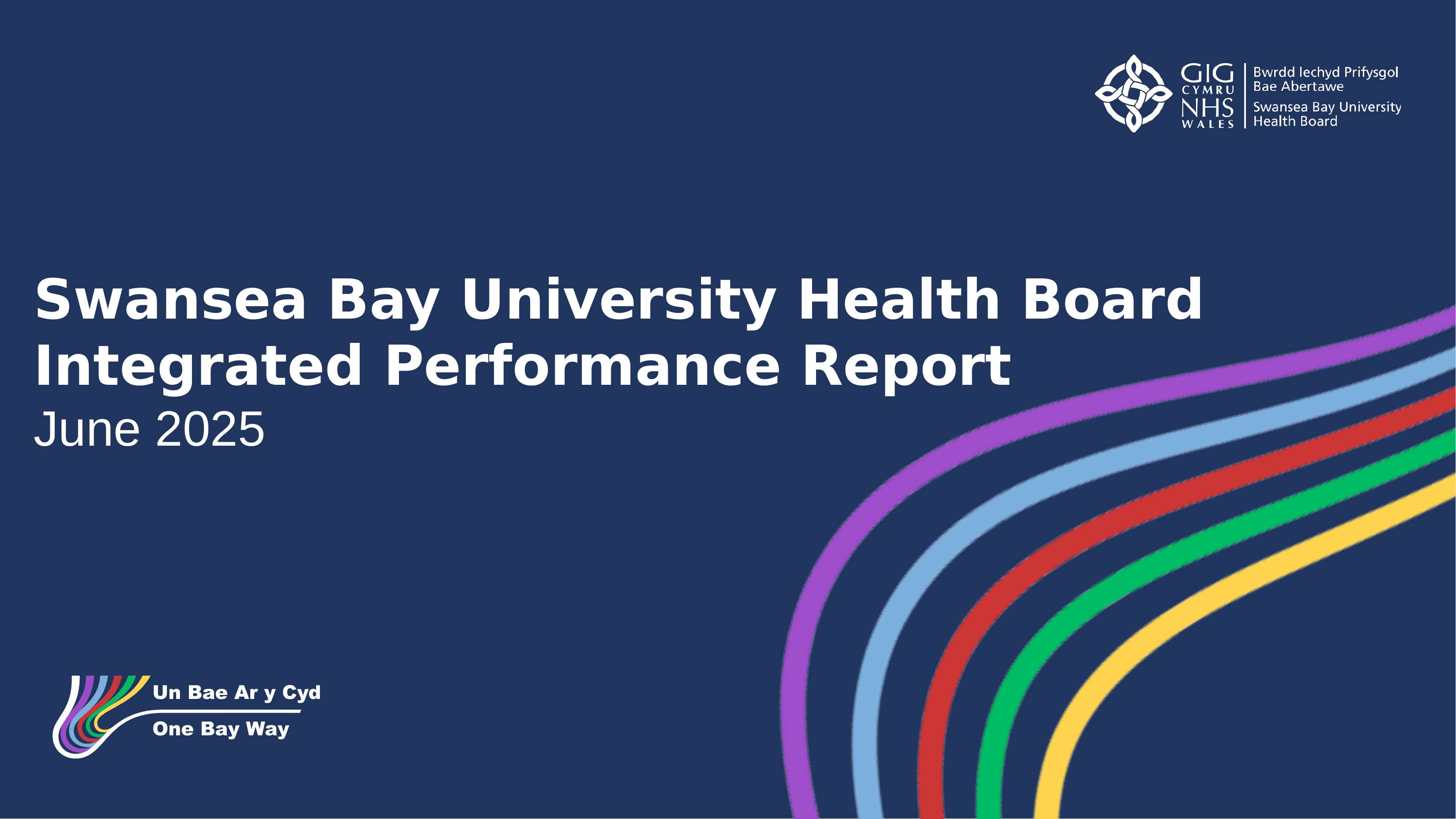

Swansea Bay University Health Board
Integrated Performance Report
June 2025